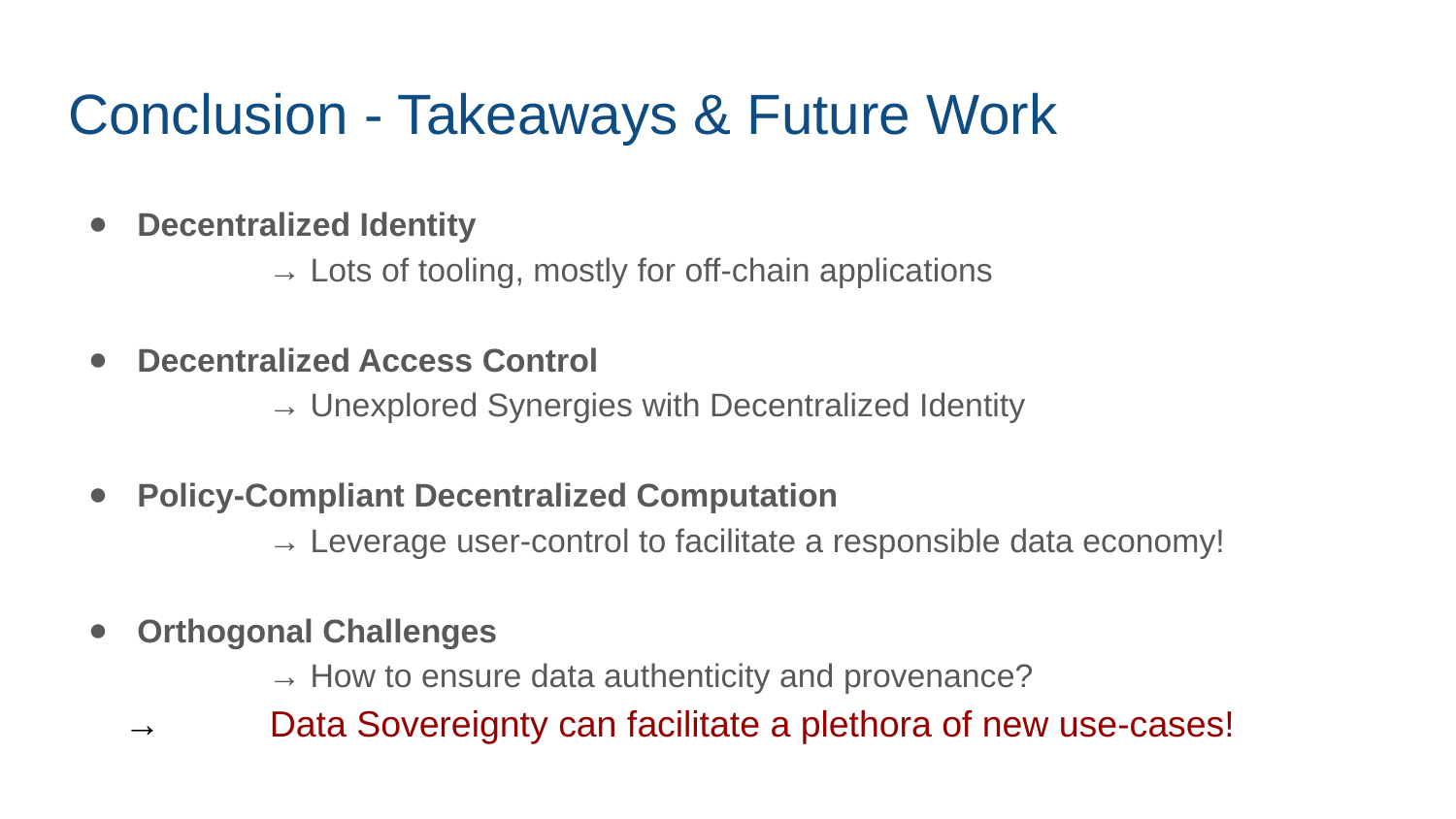

# Conclusion - Takeaways & Future Work
Decentralized Identity
	→ Lots of tooling, mostly for off-chain applications

Decentralized Access Control
	→ Unexplored Synergies with Decentralized Identity

Policy-Compliant Decentralized Computation
	→ Leverage user-control to facilitate a responsible data economy!

Orthogonal Challenges
	→ How to ensure data authenticity and provenance?
→ 	Data Sovereignty can facilitate a plethora of new use-cases!